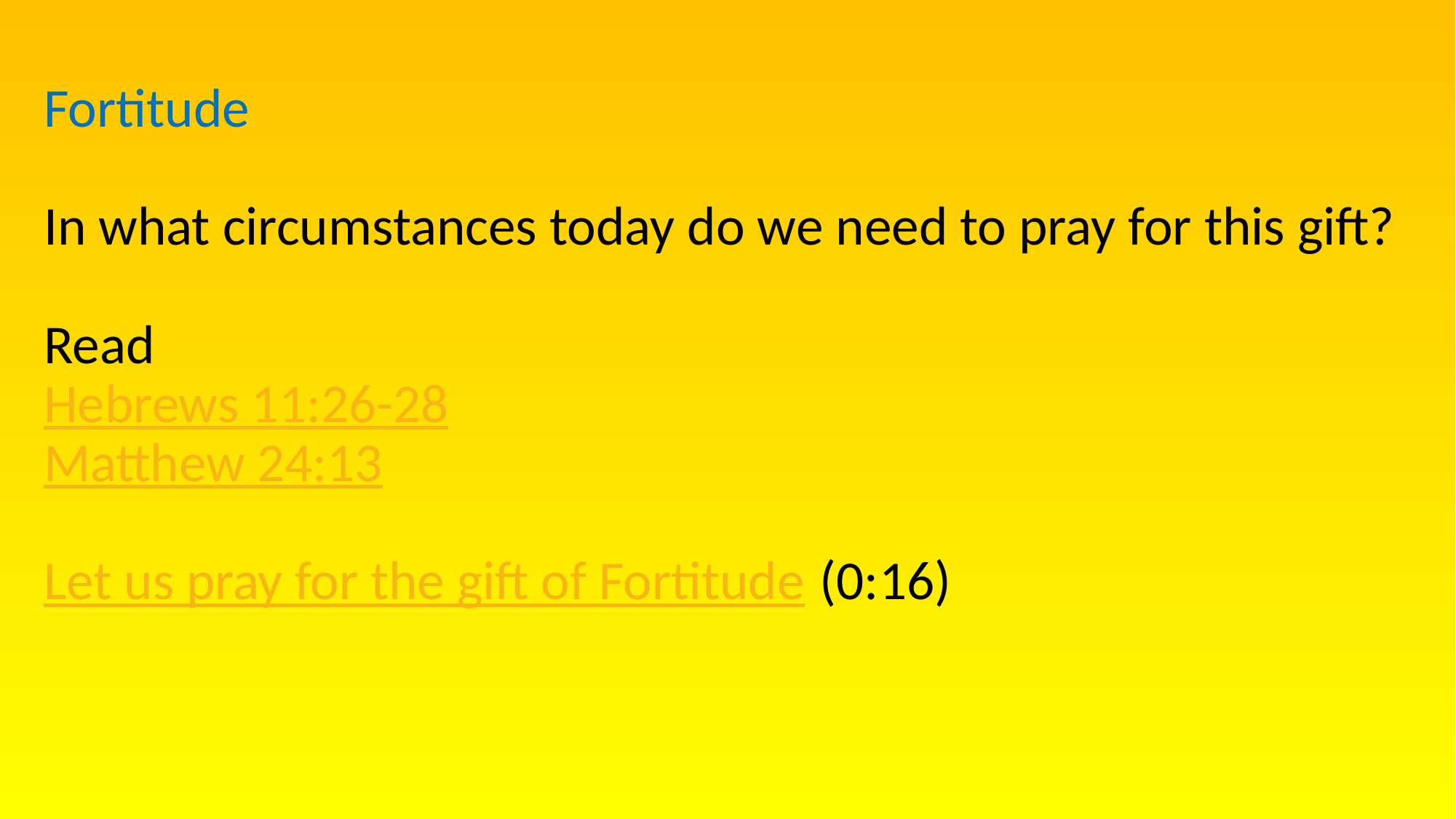

# Fortitude In what circumstances today do we need to pray for this gift? Read Hebrews 11:26-28 Matthew 24:13 Let us pray for the gift of Fortitude (0:16)